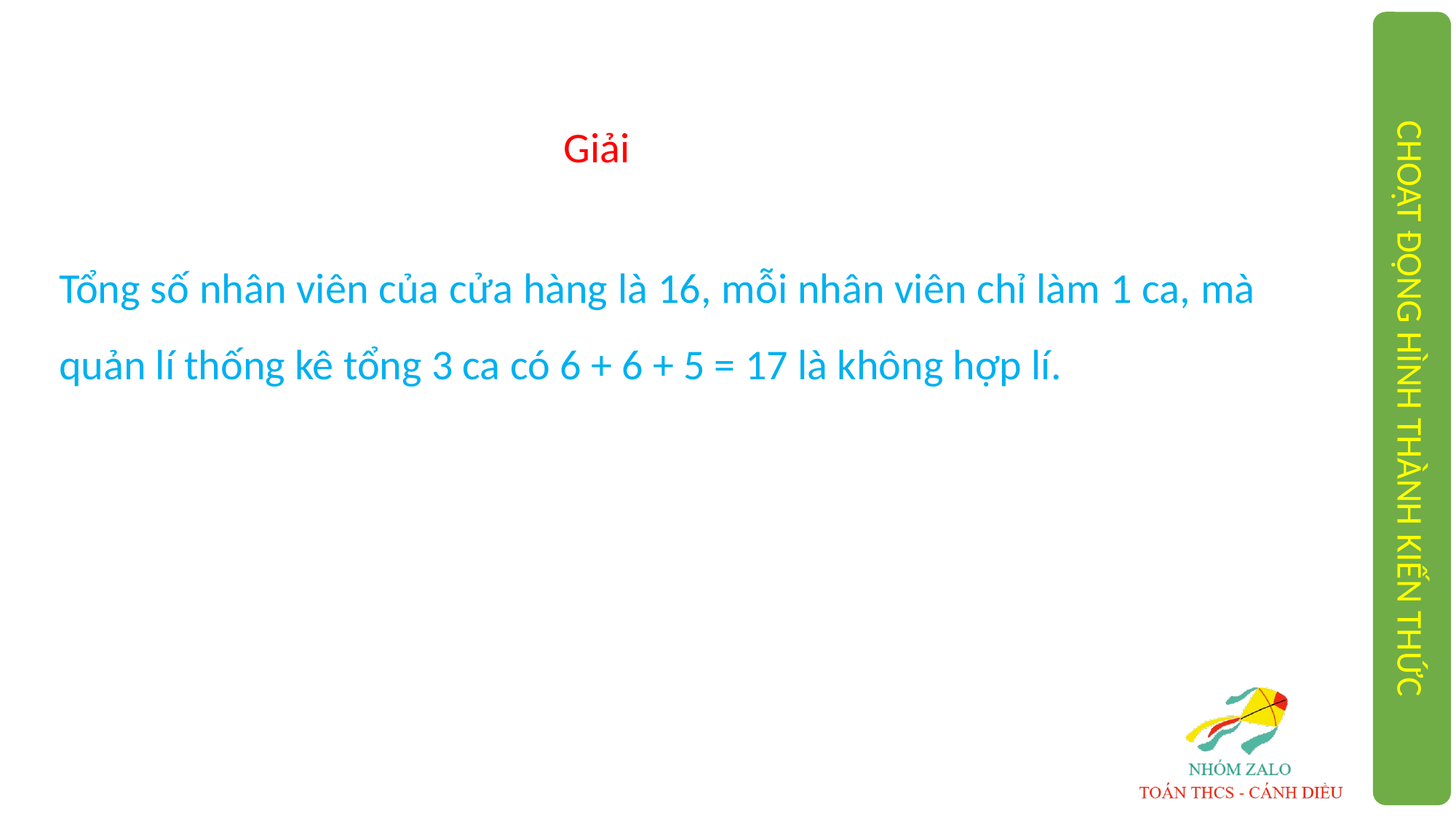

Giải
Tổng số nhân viên của cửa hàng là 16, mỗi nhân viên chỉ làm 1 ca, mà quản lí thống kê tổng 3 ca có 6 + 6 + 5 = 17 là không hợp lí.

CHOẠT ĐỘNG HÌNH THÀNH KIẾN THỨC